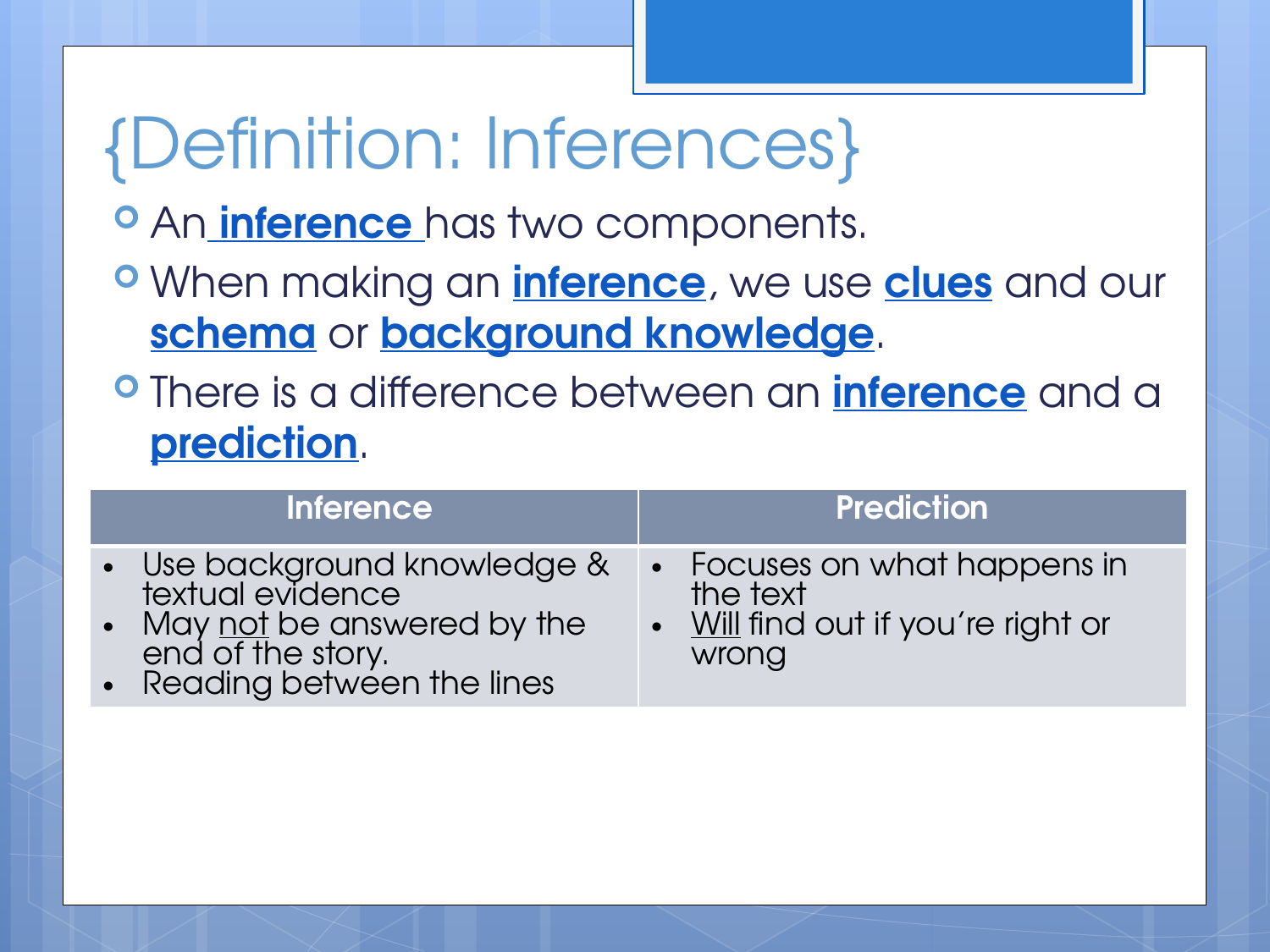

# {Definition: Inferences}
An inference has two components.
When making an inference, we use clues and our schema or background knowledge.
There is a difference between an inference and a prediction.
| Inference | Prediction |
| --- | --- |
| Use background knowledge & textual evidence May not be answered by the end of the story. Reading between the lines | Focuses on what happens in the text Will find out if you’re right or wrong |